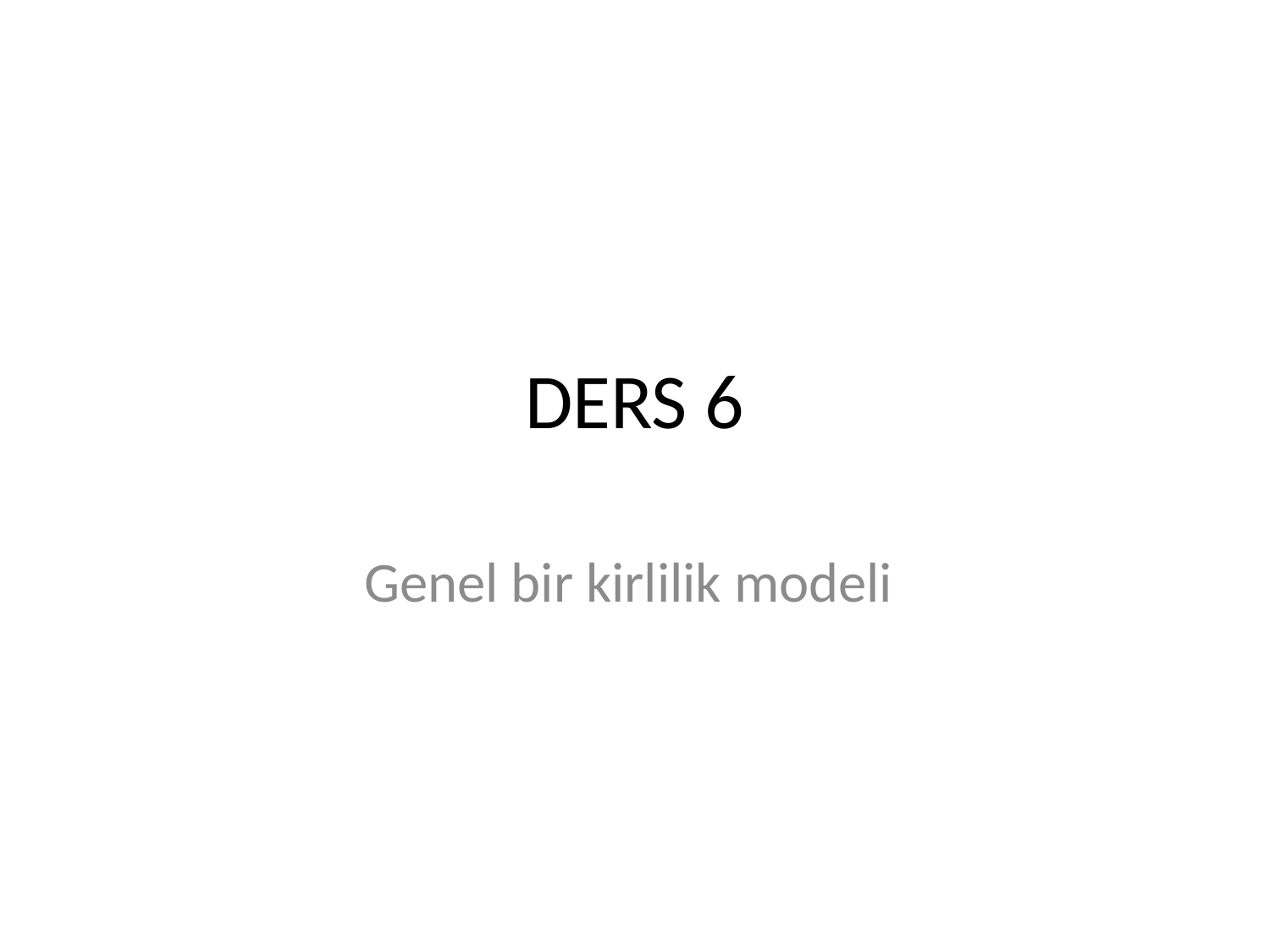

# DERS 6
Genel bir kirlilik modeli